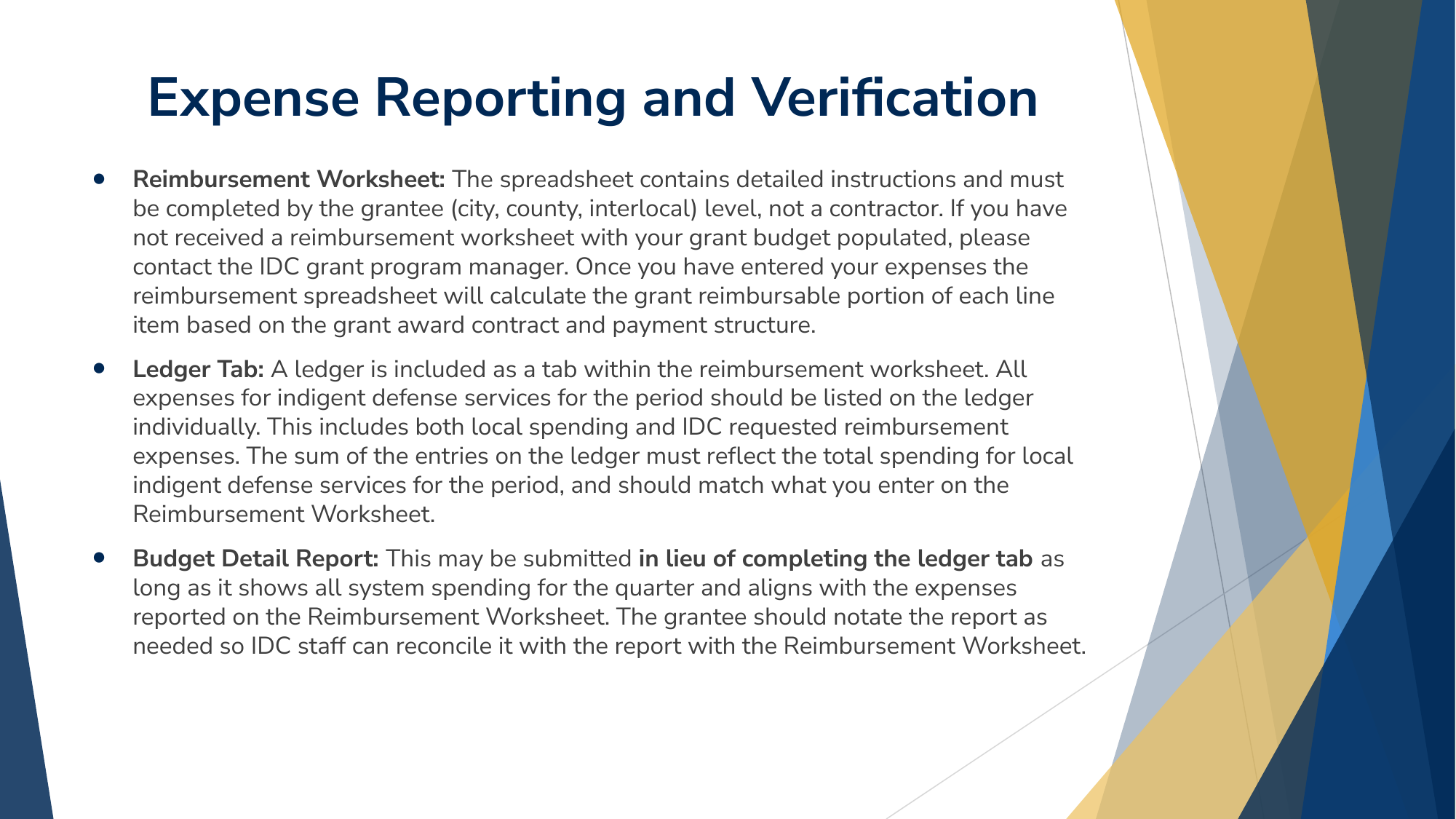

# Expense Reporting and Verification
Reimbursement Worksheet: The spreadsheet contains detailed instructions and must be completed by the grantee (city, county, interlocal) level, not a contractor. If you have not received a reimbursement worksheet with your grant budget populated, please contact the IDC grant program manager. Once you have entered your expenses the reimbursement spreadsheet will calculate the grant reimbursable portion of each line item based on the grant award contract and payment structure.
Ledger Tab: A ledger is included as a tab within the reimbursement worksheet. All expenses for indigent defense services for the period should be listed on the ledger individually. This includes both local spending and IDC requested reimbursement expenses. The sum of the entries on the ledger must reflect the total spending for local indigent defense services for the period, and should match what you enter on the Reimbursement Worksheet.
Budget Detail Report: This may be submitted in lieu of completing the ledger tab as long as it shows all system spending for the quarter and aligns with the expenses reported on the Reimbursement Worksheet. The grantee should notate the report as needed so IDC staff can reconcile it with the report with the Reimbursement Worksheet.